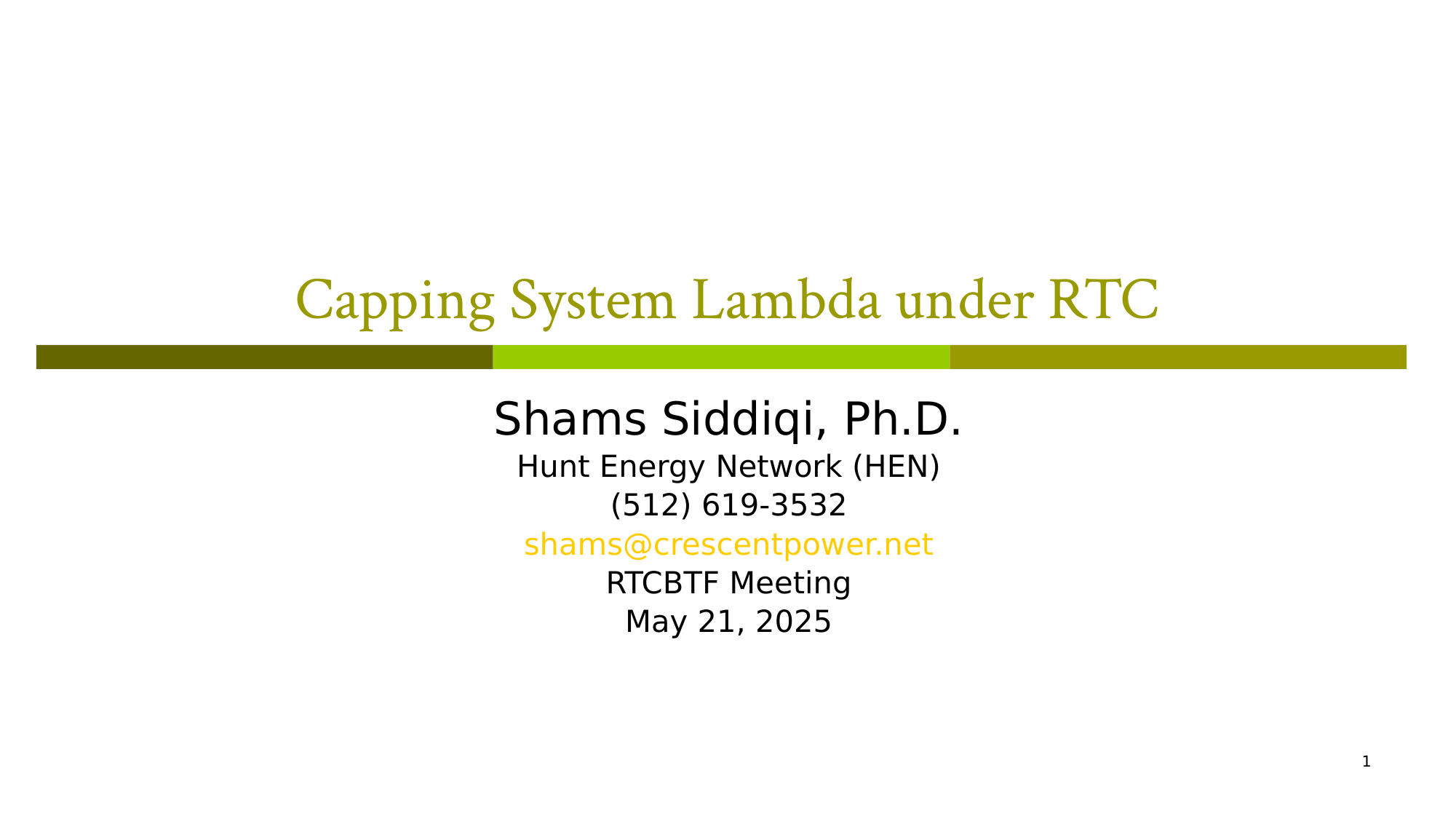

# Capping System Lambda under RTC
Shams Siddiqi, Ph.D.
Hunt Energy Network (HEN)
(512) 619-3532
shams@crescentpower.net
RTCBTF Meeting
May 21, 2025

1